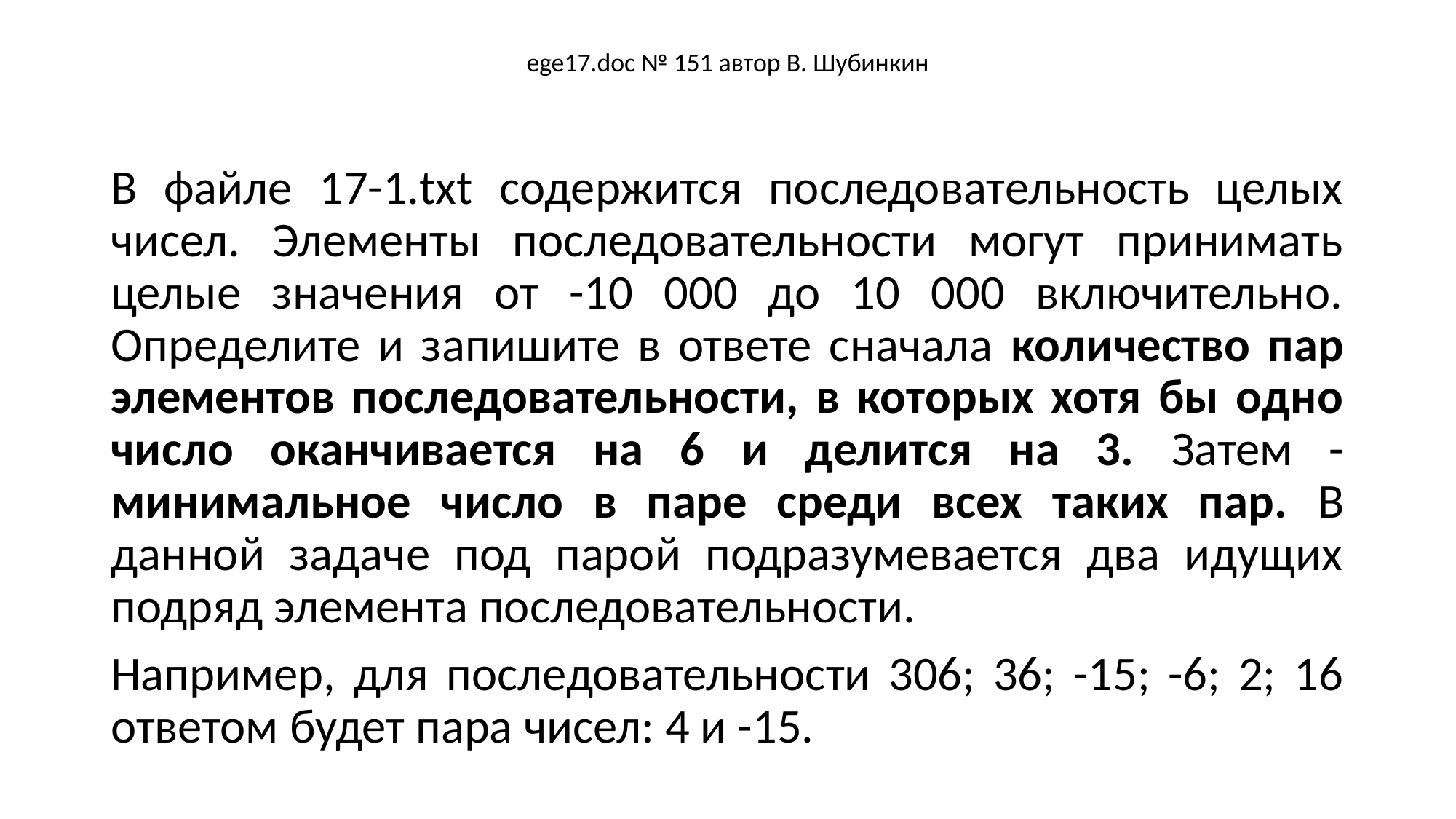

# ege17.doc № 151 автор В. Шубинкин
В файле 17-1.txt содержится последовательность целых чисел. Элементы последовательности могут принимать целые значения от -10 000 до 10 000 включительно. Определите и запишите в ответе сначала количество пар элементов последовательности, в которых хотя бы одно число оканчивается на 6 и делится на 3. Затем - минимальное число в паре среди всех таких пар. В данной задаче под парой подразумевается два идущих подряд элемента последовательности.
Например, для последовательности 306; 36; -15; -6; 2; 16 ответом будет пара чисел: 4 и -15.